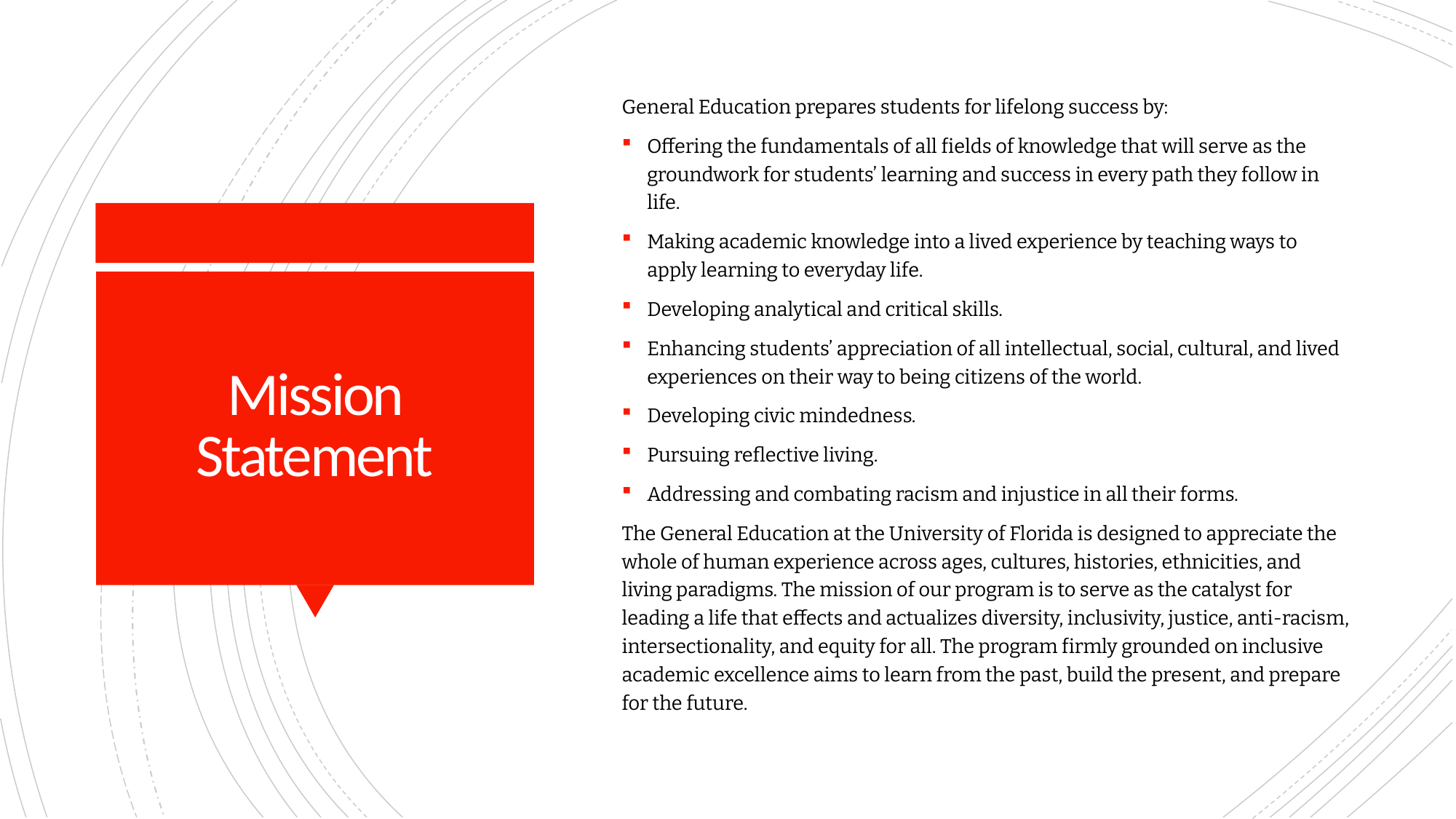

General Education prepares students for lifelong success by:
Offering the fundamentals of all fields of knowledge that will serve as the groundwork for students’ learning and success in every path they follow in life.
Making academic knowledge into a lived experience by teaching ways to apply learning to everyday life.
Developing analytical and critical skills.
Enhancing students’ appreciation of all intellectual, social, cultural, and lived experiences on their way to being citizens of the world.
Developing civic mindedness.
Pursuing reflective living.
Addressing and combating racism and injustice in all their forms.
The General Education at the University of Florida is designed to appreciate the whole of human experience across ages, cultures, histories, ethnicities, and living paradigms. The mission of our program is to serve as the catalyst for leading a life that effects and actualizes diversity, inclusivity, justice, anti-racism, intersectionality, and equity for all. The program firmly grounded on inclusive academic excellence aims to learn from the past, build the present, and prepare for the future.

# Mission Statement